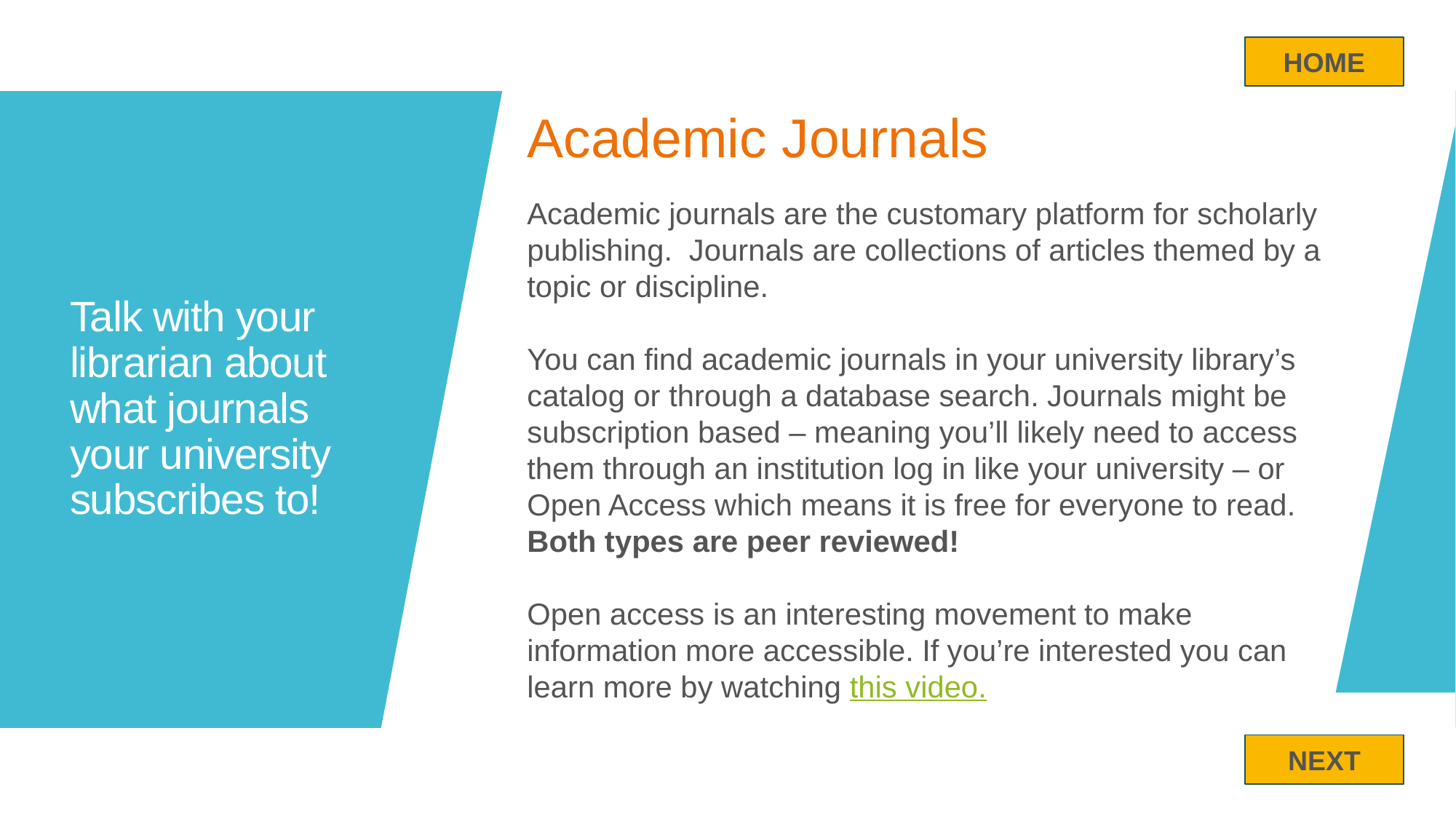

HOME

Academic Journals

Academic journals are the customary platform for scholarly publishing.  Journals are collections of articles themed by a topic or discipline.

You can find academic journals in your university library’s catalog or through a database search. Journals might be subscription based – meaning you’ll likely need to access them through an institution log in like your university – or Open Access which means it is free for everyone to read. Both types are peer reviewed!

Open access is an interesting movement to make information more accessible. If you’re interested you can learn more by watching this video.
# Talk with your librarian about what journals your university subscribes to!
NEXT